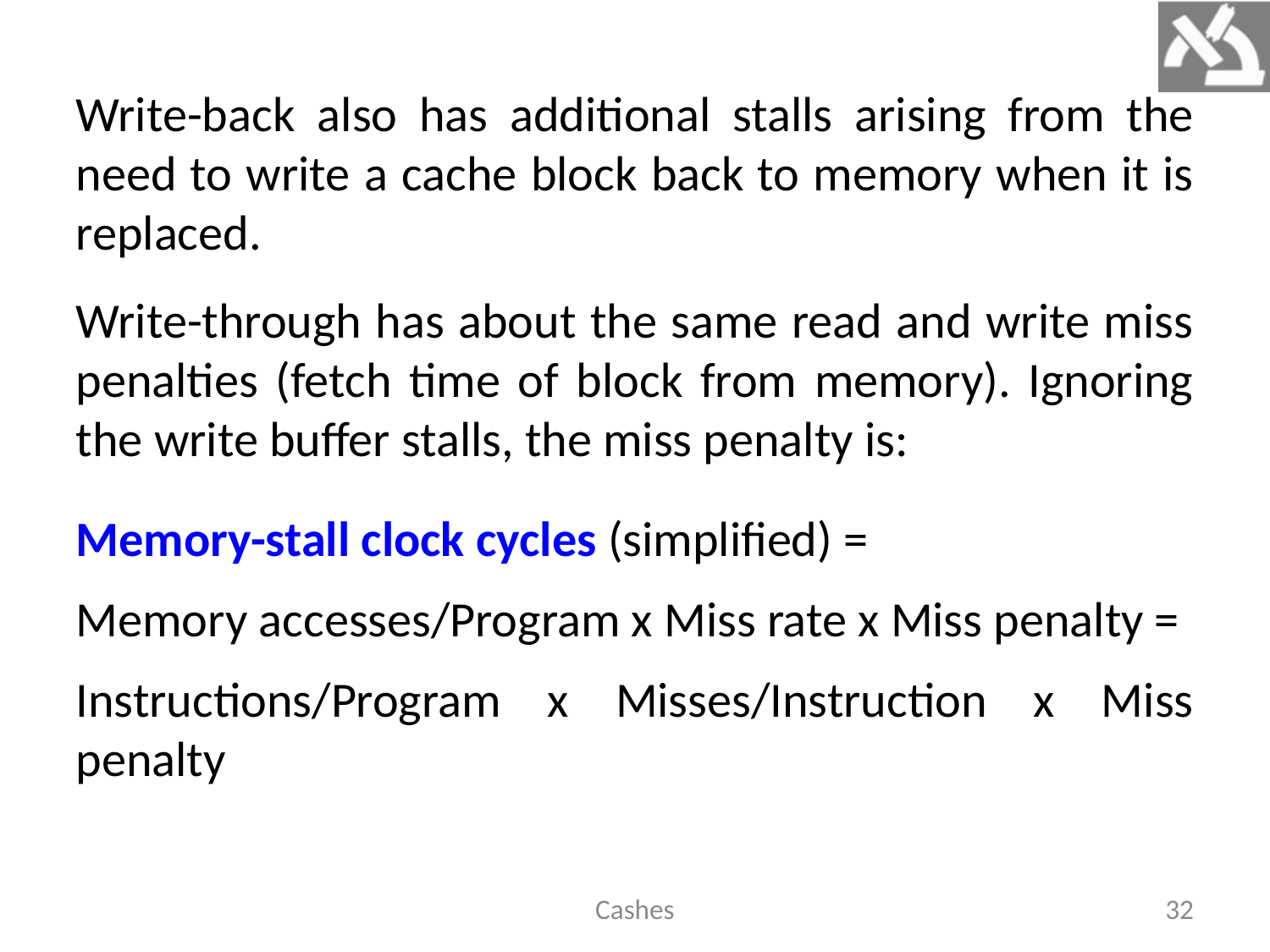

Write-back also has additional stalls arising from the need to write a cache block back to memory when it is replaced.
Write-through has about the same read and write miss penalties (fetch time of block from memory). Ignoring the write buffer stalls, the miss penalty is:
Memory-stall clock cycles (simplified) =
Memory accesses/Program x Miss rate x Miss penalty =
Instructions/Program x Misses/Instruction x Miss penalty
Cashes
32